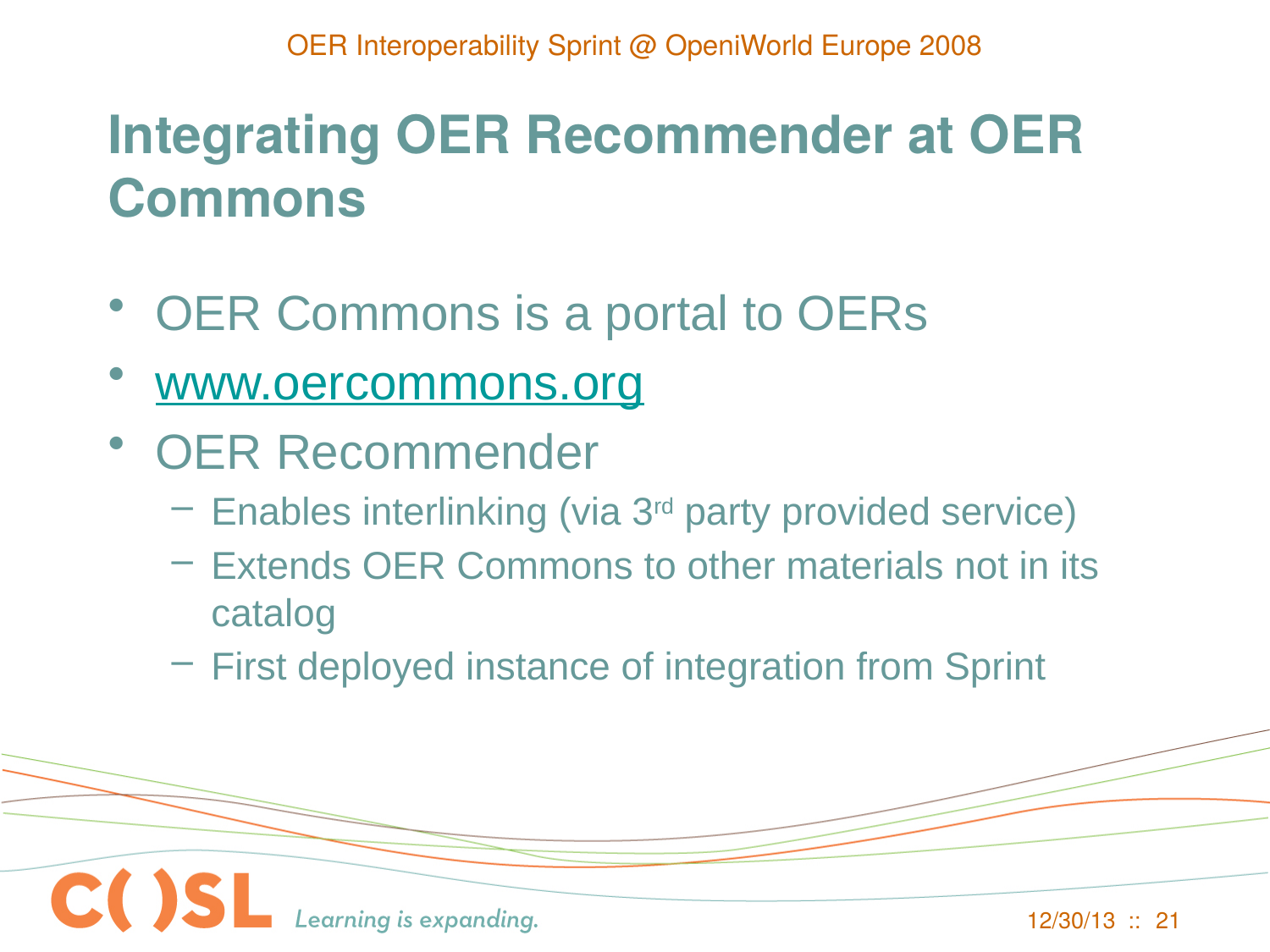

OER Interoperability Sprint @ OpeniWorld Europe 2008
# Integrating OER Recommender at OER Commons
OER Commons is a portal to OERs
www.oercommons.org
OER Recommender
Enables interlinking (via 3rd party provided service)
Extends OER Commons to other materials not in its catalog
First deployed instance of integration from Sprint

12/30/13  ::
21